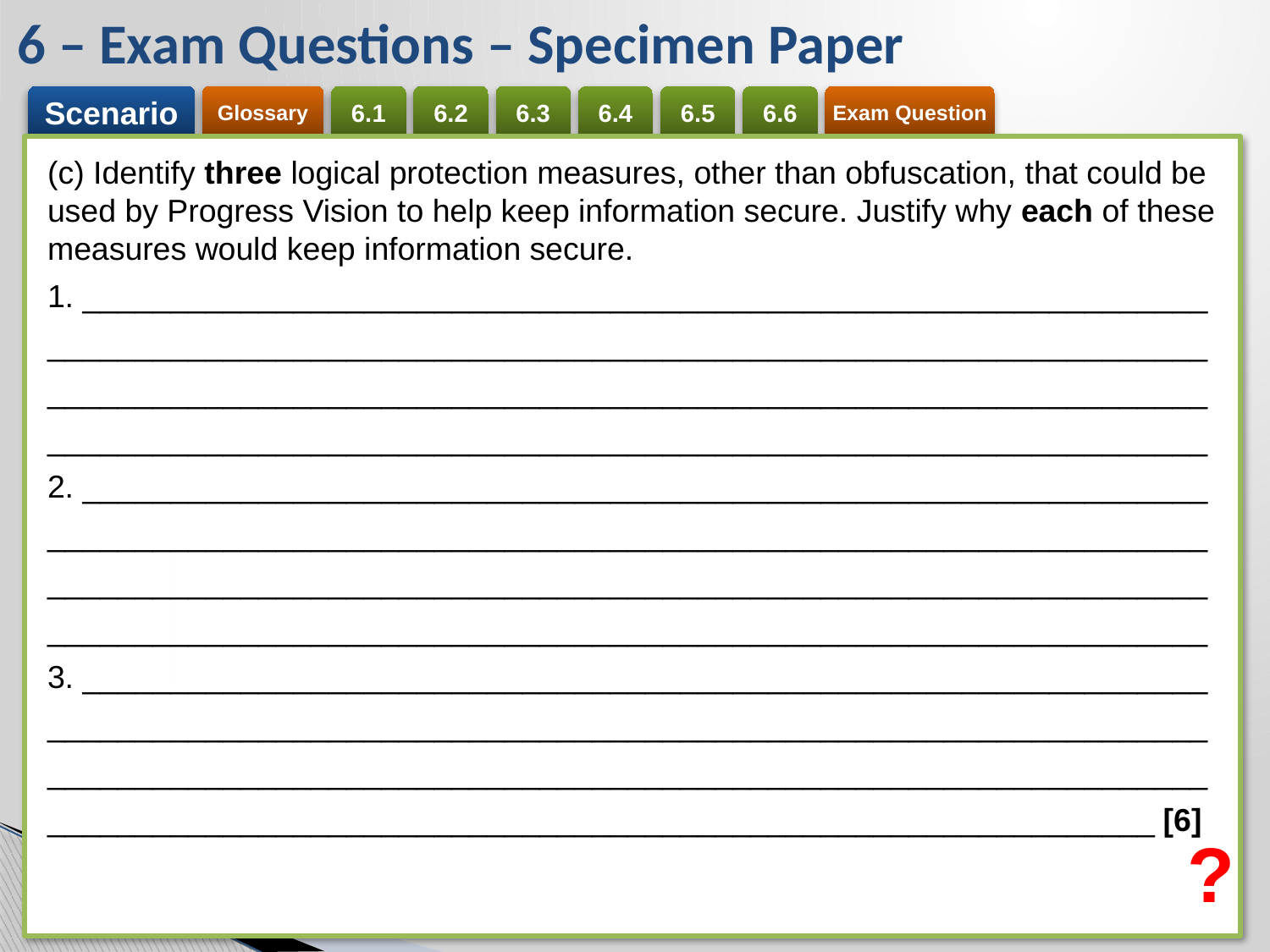

6 – Exam Questions – Specimen Paper
(c) Identify three logical protection measures, other than obfuscation, that could be used by Progress Vision to help keep information secure. Justify why each of these measures would keep information secure.
1. ________________________________________________________________
__________________________________________________________________
__________________________________________________________________
__________________________________________________________________
2. ________________________________________________________________
__________________________________________________________________
__________________________________________________________________
__________________________________________________________________
3. ________________________________________________________________
__________________________________________________________________
__________________________________________________________________
_______________________________________________________________ [6]

?